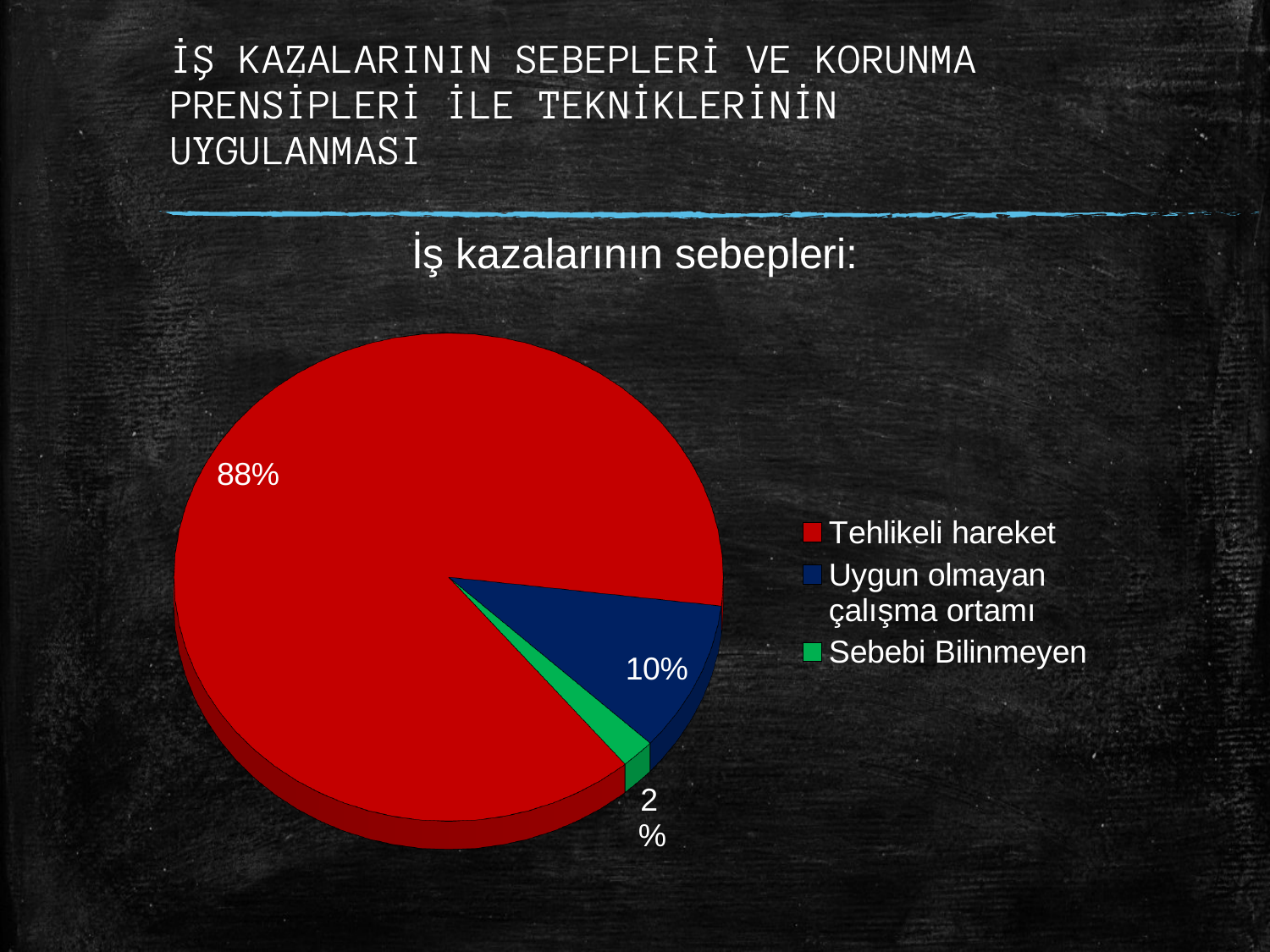

# İŞ KAZALARININ SEBEPLERİ VE KORUNMA PRENSİPLERİ İLE TEKNİKLERİNİN UYGULANMASI
İş kazalarının sebepleri:

[unsupported chart]